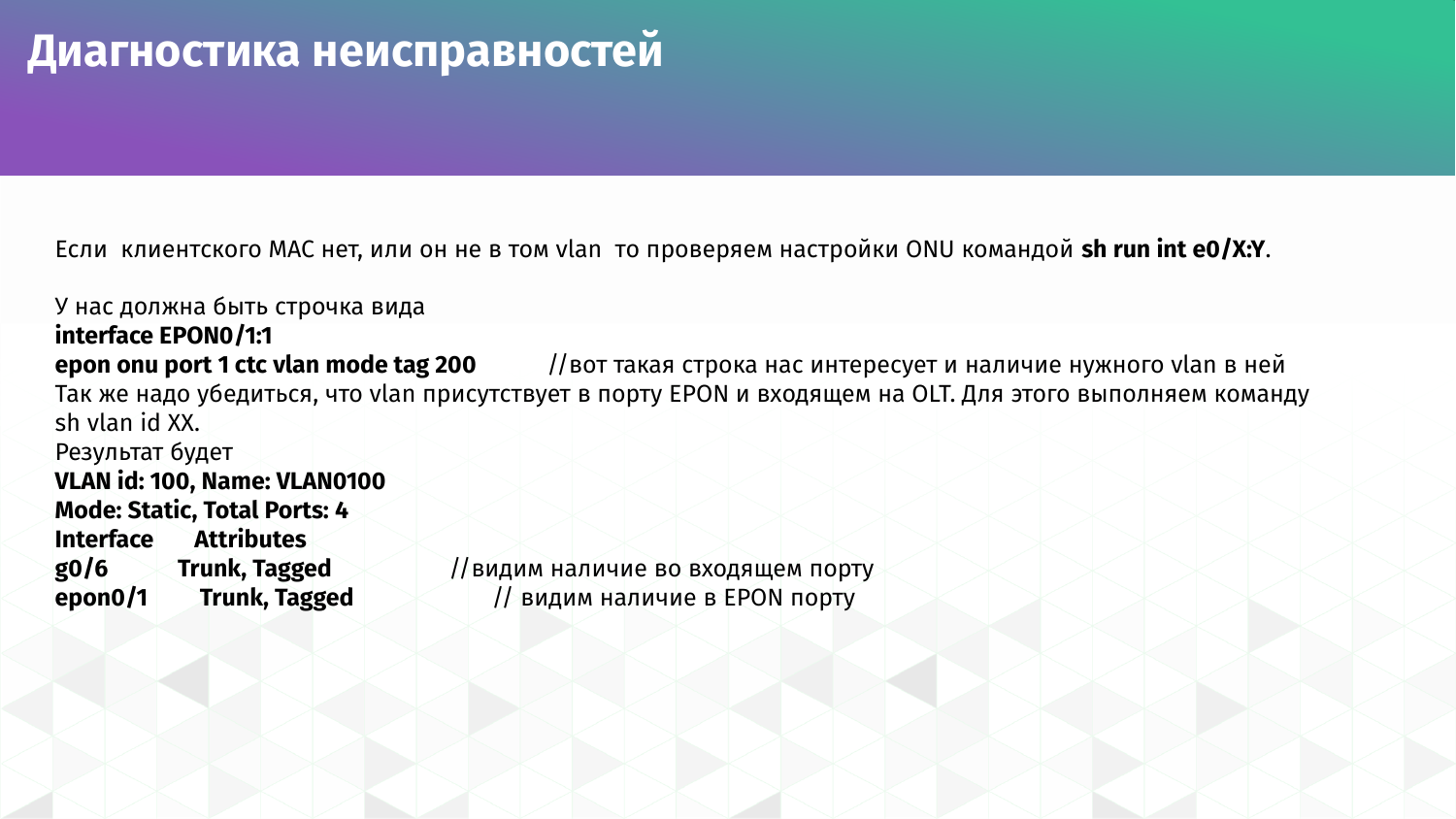

Диагностика неисправностей
Если  клиентского МАС нет, или он не в том vlan  то проверяем настройки ONU командой sh run int e0/X:Y.

У нас должна быть строчка вида
interface EPON0/1:1
epon onu port 1 ctc vlan mode tag 200            //вот такая строка нас интересует и наличие нужного vlan в ней
Так же надо убедиться, что vlan присутствует в порту EPON и входящем на OLT. Для этого выполняем команду
sh vlan id XX.
Результат будет
VLAN id: 100, Name: VLAN0100
Mode: Static, Total Ports: 4
Interface       Attributes
g0/6            Trunk, Tagged                  //видим наличие во входящем порту
epon0/1         Trunk, Tagged	// видим наличие в EPON порту